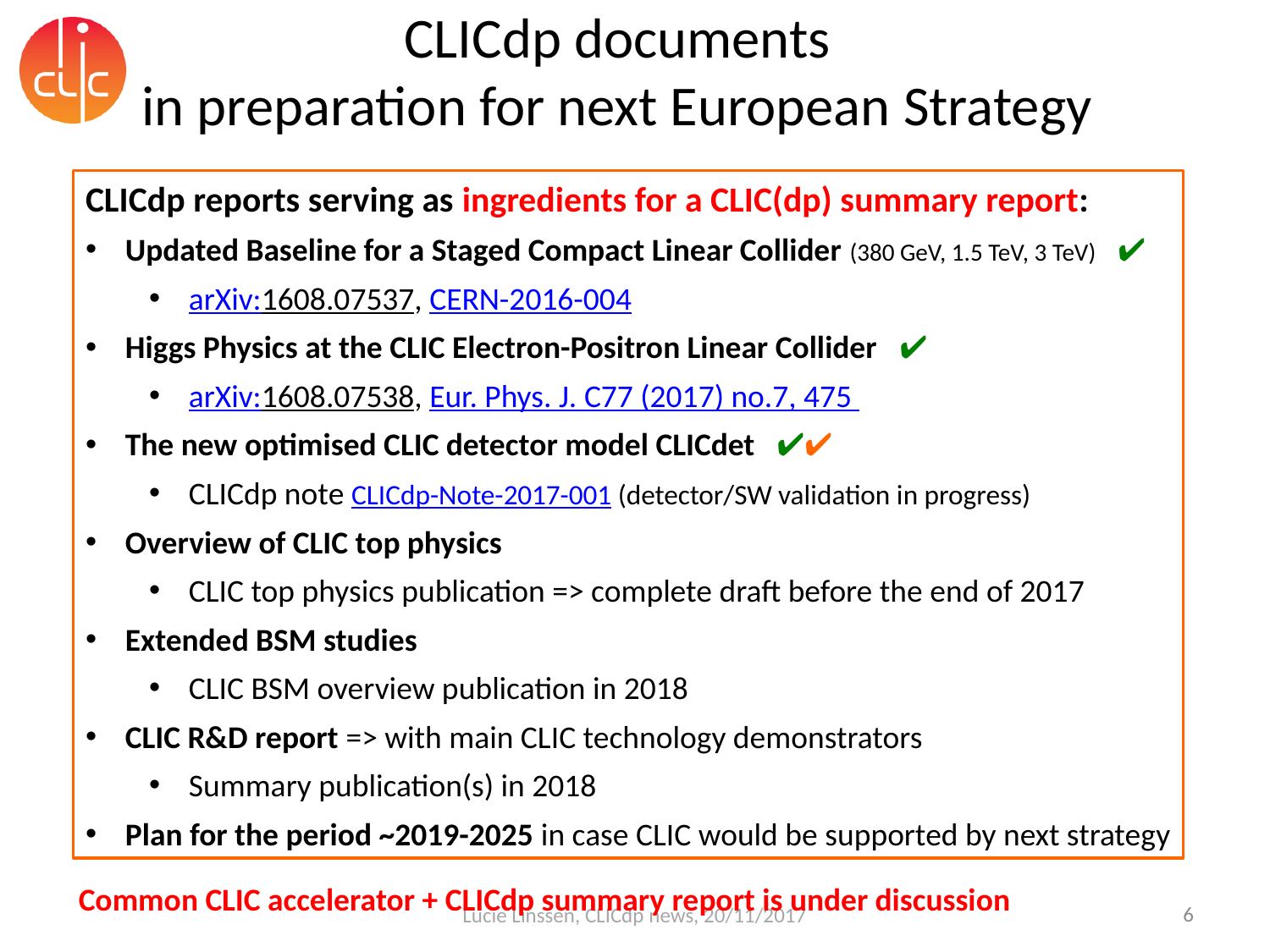

# CLICdp documents in preparation for next European Strategy
CLICdp reports serving as ingredients for a CLIC(dp) summary report:
Updated Baseline for a Staged Compact Linear Collider (380 GeV, 1.5 TeV, 3 TeV)    ✔
arXiv:1608.07537, CERN-2016-004
Higgs Physics at the CLIC Electron-Positron Linear Collider   ✔
arXiv:1608.07538, Eur. Phys. J. C77 (2017) no.7, 475
The new optimised CLIC detector model CLICdet   ✔✔
CLICdp note CLICdp-Note-2017-001 (detector/SW validation in progress)
Overview of CLIC top physics
CLIC top physics publication => complete draft before the end of 2017
Extended BSM studies
CLIC BSM overview publication in 2018
CLIC R&D report => with main CLIC technology demonstrators
Summary publication(s) in 2018
Plan for the period ~2019-2025 in case CLIC would be supported by next strategy
Common CLIC accelerator + CLICdp summary report is under discussion
Lucie Linssen, CLICdp news, 20/11/2017
6